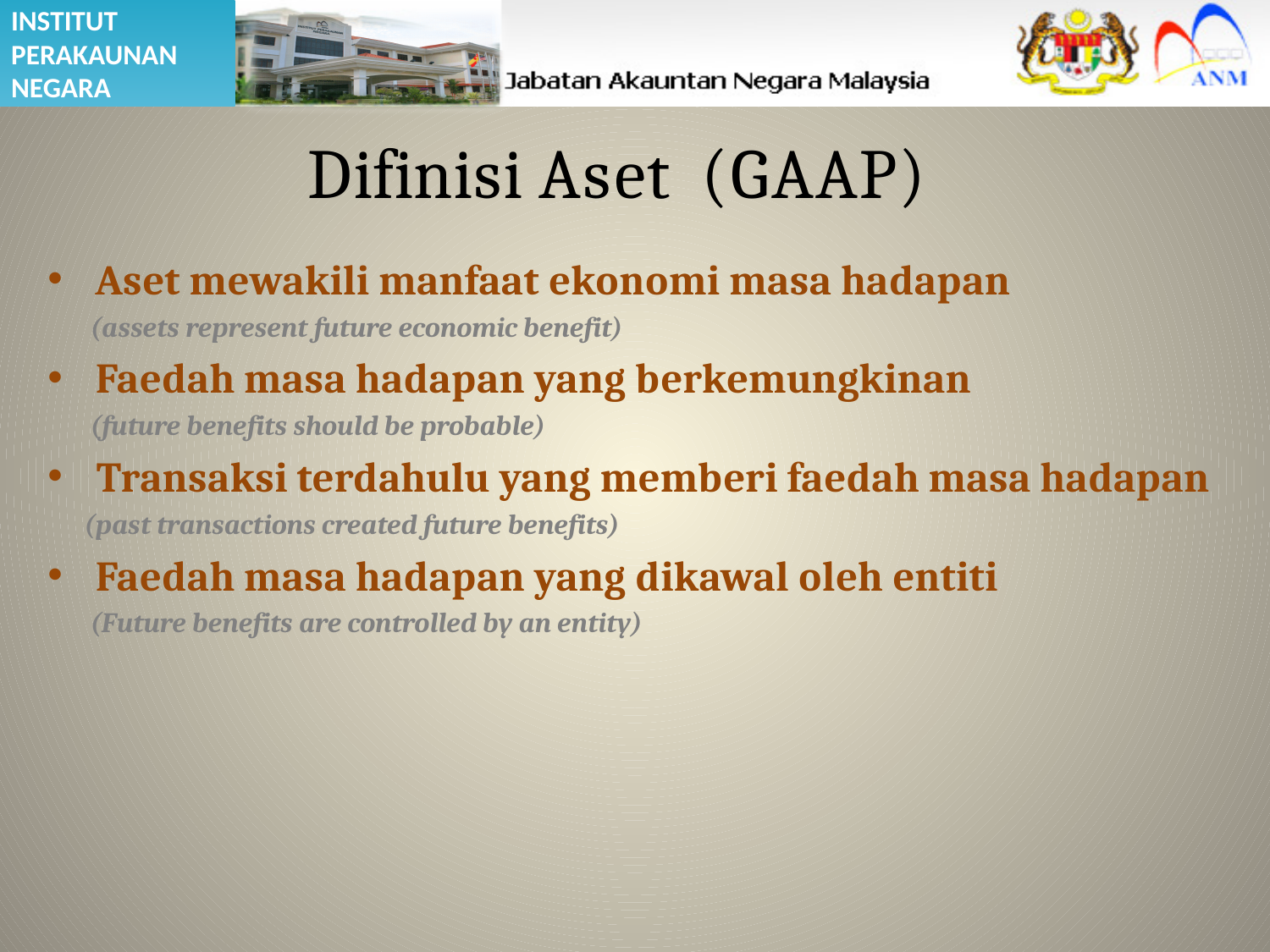

# Difinisi Aset  (GAAP)
Aset mewakili manfaat ekonomi masa hadapan
       (assets represent future economic benefit)
Faedah masa hadapan yang berkemungkinan
       (future benefits should be probable)
Transaksi terdahulu yang memberi faedah masa hadapan
      (past transactions created future benefits)
Faedah masa hadapan yang dikawal oleh entiti
       (Future benefits are controlled by an entity)